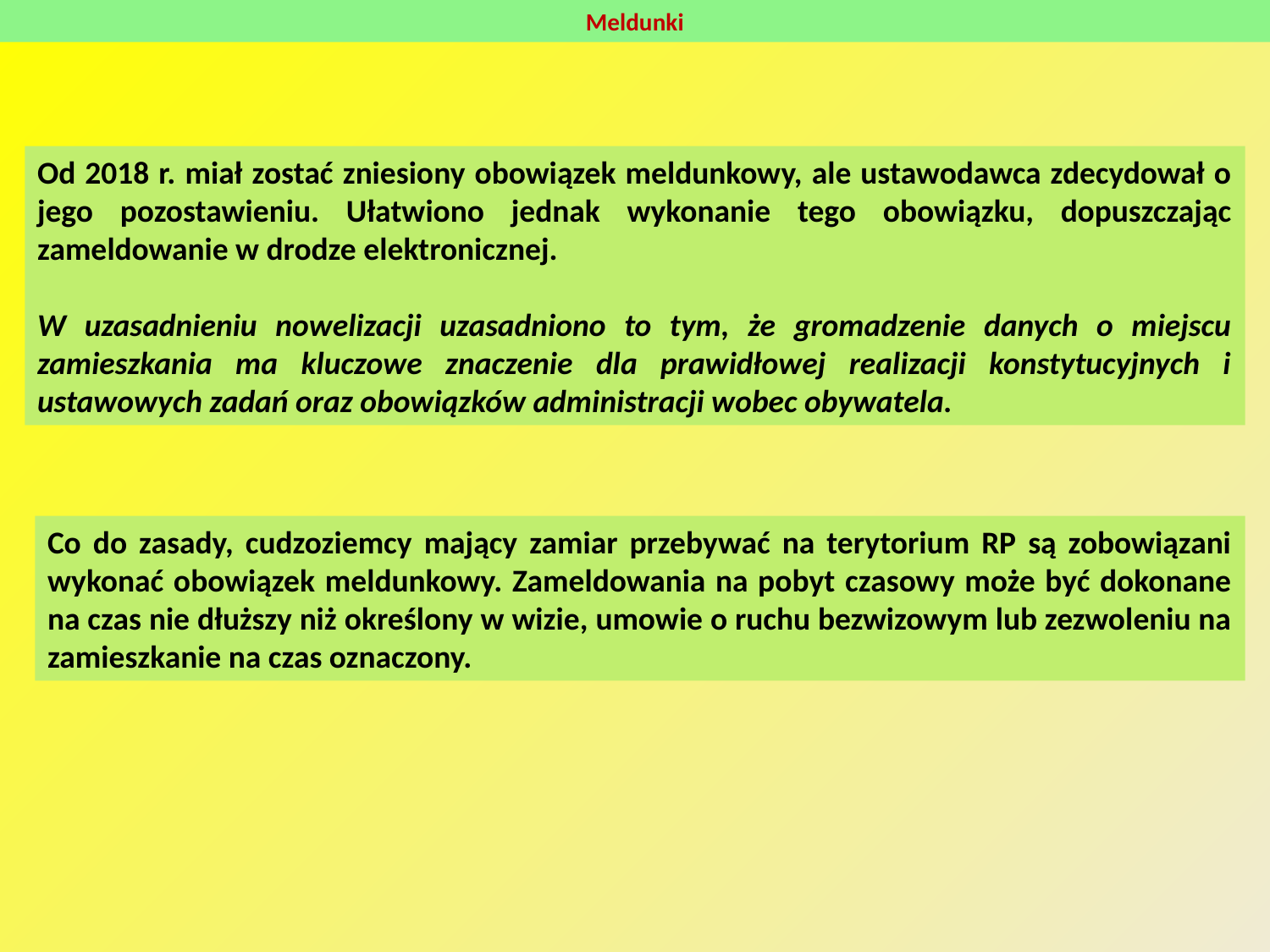

Meldunki
Od 2018 r. miał zostać zniesiony obowiązek meldunkowy, ale ustawodawca zdecydował o jego pozostawieniu. Ułatwiono jednak wykonanie tego obowiązku, dopuszczając zameldowanie w drodze elektronicznej.

W uzasadnieniu nowelizacji uzasadniono to tym, że gromadzenie danych o miejscu zamieszkania ma kluczowe znaczenie dla prawidłowej realizacji konstytucyjnych i ustawowych zadań oraz obowiązków administracji wobec obywatela.
Co do zasady, cudzoziemcy mający zamiar przebywać na terytorium RP są zobowiązani wykonać obowiązek meldunkowy. Zameldowania na pobyt czasowy może być dokonane na czas nie dłuższy niż określony w wizie, umowie o ruchu bezwizowym lub zezwoleniu na zamieszkanie na czas oznaczony.